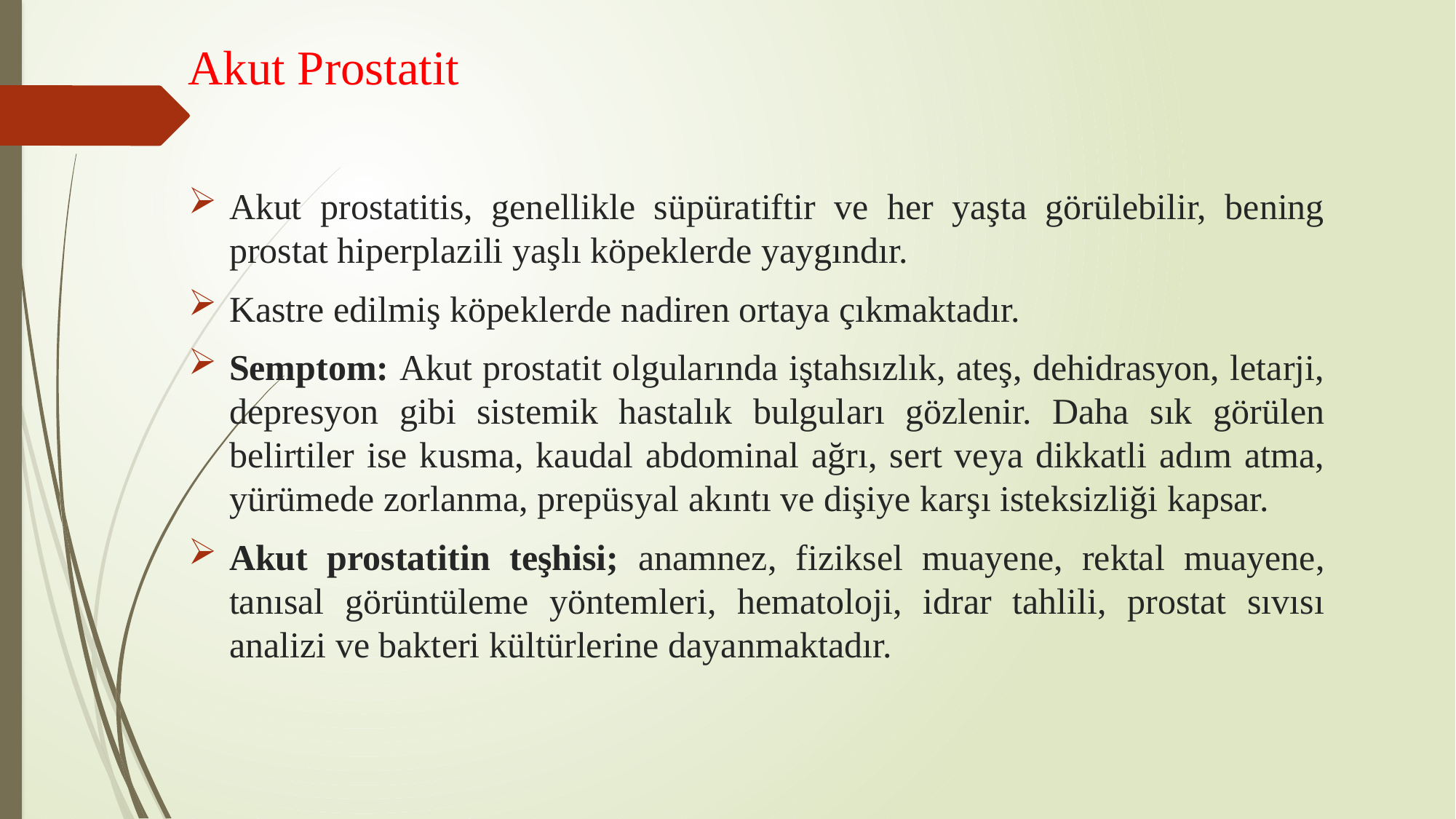

Akut Prostatit

Akut prostatitis, genellikle süpüratiftir ve her yaşta görülebilir, bening prostat hiperplazili yaşlı köpeklerde yaygındır.
Kastre edilmiş köpeklerde nadiren ortaya çıkmaktadır.
Semptom: Akut prostatit olgularında iştahsızlık, ateş, dehidrasyon, letarji, depresyon gibi sistemik hastalık bulguları gözlenir. Daha sık görülen belirtiler ise kusma, kaudal abdominal ağrı, sert veya dikkatli adım atma, yürümede zorlanma, prepüsyal akıntı ve dişiye karşı isteksizliği kapsar.
Akut prostatitin teşhisi; anamnez, fiziksel muayene, rektal muayene, tanısal görüntüleme yöntemleri, hematoloji, idrar tahlili, prostat sıvısı analizi ve bakteri kültürlerine dayanmaktadır.